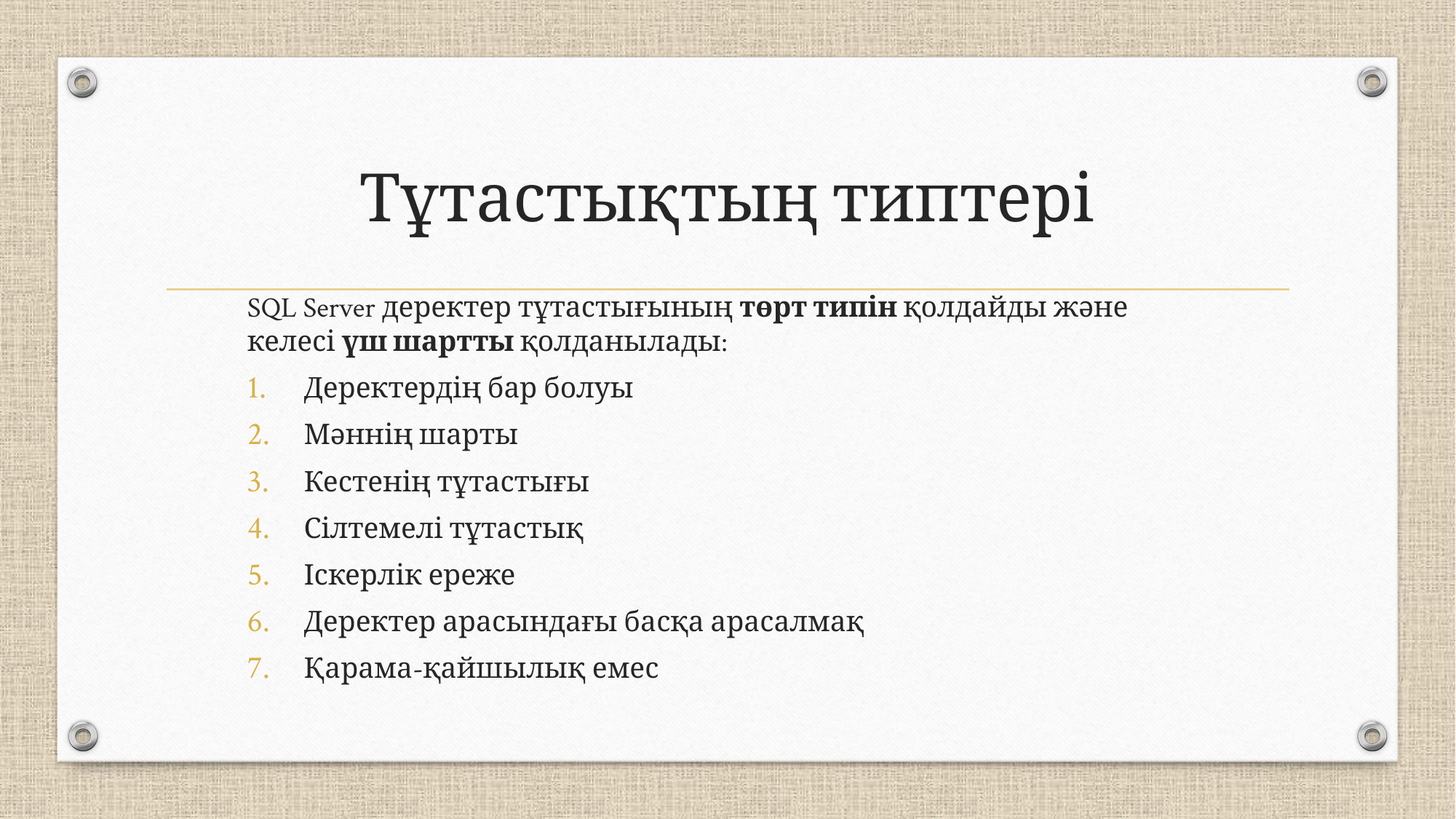

# Тұтастықтың типтері
SQL Server деректер тұтастығының төрт типін қолдайды жəне келесі үш шартты қолданылады:
Деректердің бар болуы
Мəннің шарты
Кестенің тұтастығы
Сілтемелі тұтастық
Іскерлік ереже
Деректер арасындағы басқа арасалмақ
Қарама-қайшылық емес